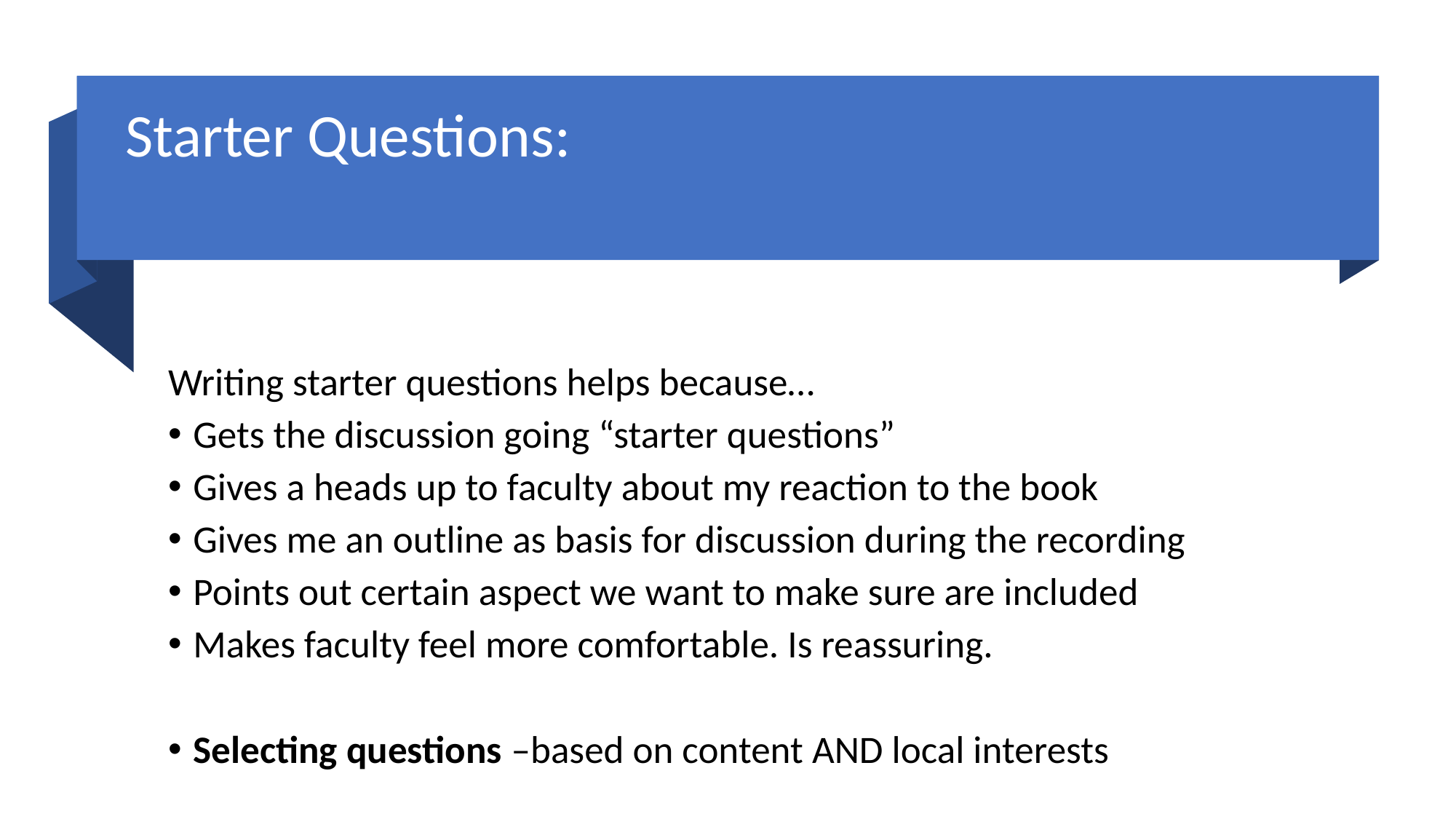

# Starter Questions:

Writing starter questions helps because…
Gets the discussion going “starter questions”
Gives a heads up to faculty about my reaction to the book
Gives me an outline as basis for discussion during the recording
Points out certain aspect we want to make sure are included
Makes faculty feel more comfortable. Is reassuring.

Selecting questions –based on content AND local interests